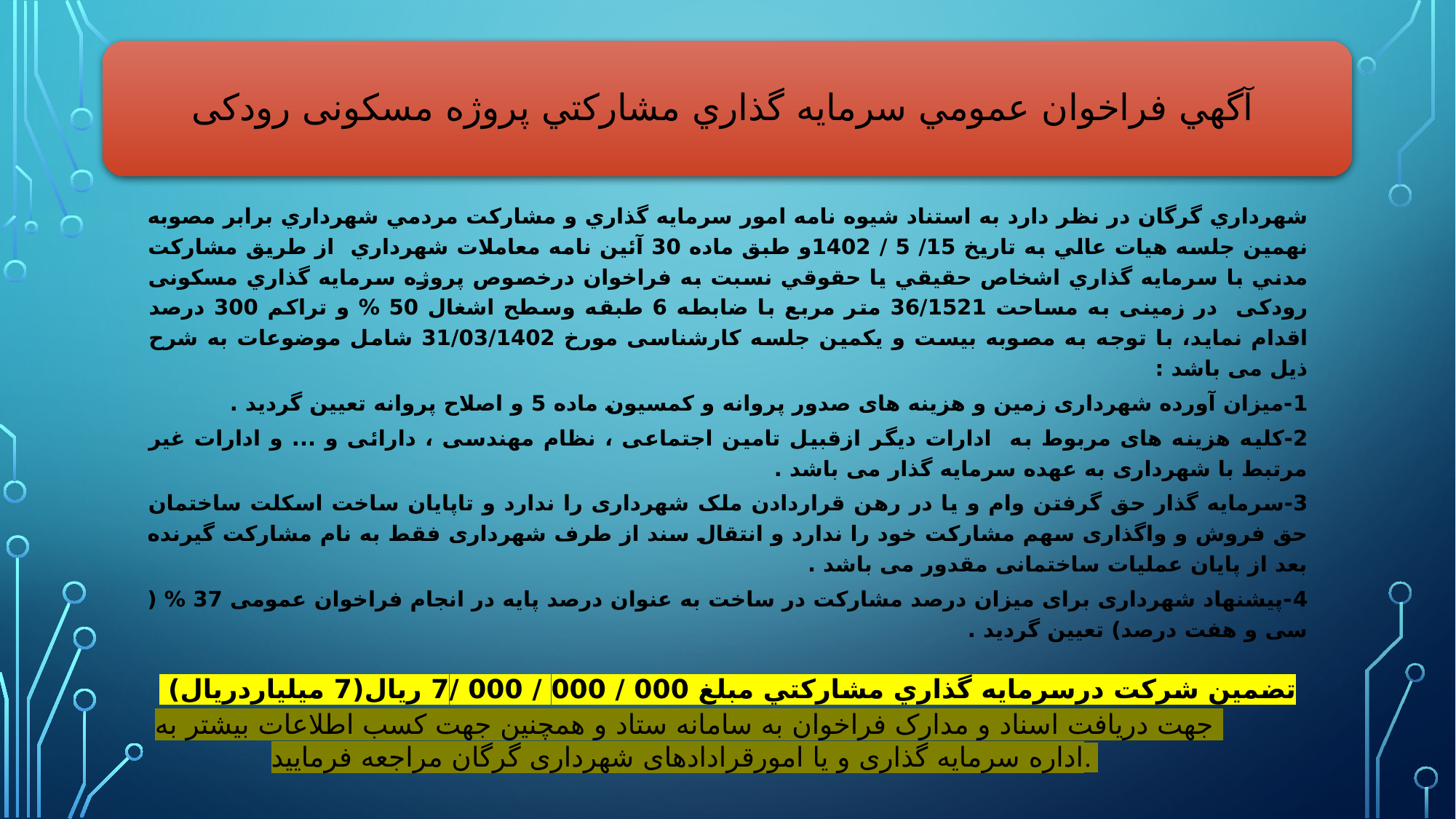

آگهي فراخوان عمومي سرمايه گذاري مشاركتي پروژه مسکونی رودکی
شهرداري گرگان در نظر دارد به استناد شيوه نامه امور سرمايه گذاري و مشاركت مردمي شهرداري برابر مصوبه نهمين جلسه هيات عالي به تاريخ 15/ 5 / 1402و طبق ماده 30 آئين نامه معاملات شهرداري  از طريق مشاركت مدني با سرمايه گذاري اشخاص حقيقي يا حقوقي نسبت به فراخوان درخصوص پروژه سرمايه گذاري مسکونی رودکی  در زمینی به مساحت 36/1521 متر مربع با ضابطه 6 طبقه وسطح اشغال 50 % و تراکم 300 درصد اقدام نمايد، با توجه به مصوبه بیست و یکمین جلسه کارشناسی مورخ 31/03/1402 شامل موضوعات به شرح ذیل می باشد :
1-میزان آورده شهرداری زمین و هزینه های صدور پروانه و کمسیون ماده 5 و اصلاح پروانه تعیین گردید .
2-کلیه هزینه های مربوط به  ادارات دیگر ازقبیل تامین اجتماعی ، نظام مهندسی ، دارائی و ... و ادارات غیر مرتبط با شهرداری به عهده سرمایه گذار می باشد .
3-سرمایه گذار حق گرفتن وام و یا در رهن قراردادن ملک شهرداری را ندارد و تاپایان ساخت اسکلت ساختمان حق فروش و واگذاری سهم مشارکت خود را ندارد و انتقال سند از طرف شهرداری فقط به نام مشارکت گیرنده بعد از پایان عملیات ساختمانی مقدور می باشد .
4-پیشنهاد شهرداری برای میزان درصد مشارکت در ساخت به عنوان درصد پایه در انجام فراخوان عمومی 37 % ( سی و هفت درصد) تعیین گردید .

تضمين شركت درسرمايه گذاري مشاركتي مبلغ 000 / 000 / 000 /7 ريال(7 میلیاردریال)
جهت دریافت اسناد و مدارک فراخوان به سامانه ستاد و همچنین جهت کسب اطلاعات بیشتر به اداره سرمایه گذاری و یا امورقرادادهای شهرداری گرگان مراجعه فرمایید.